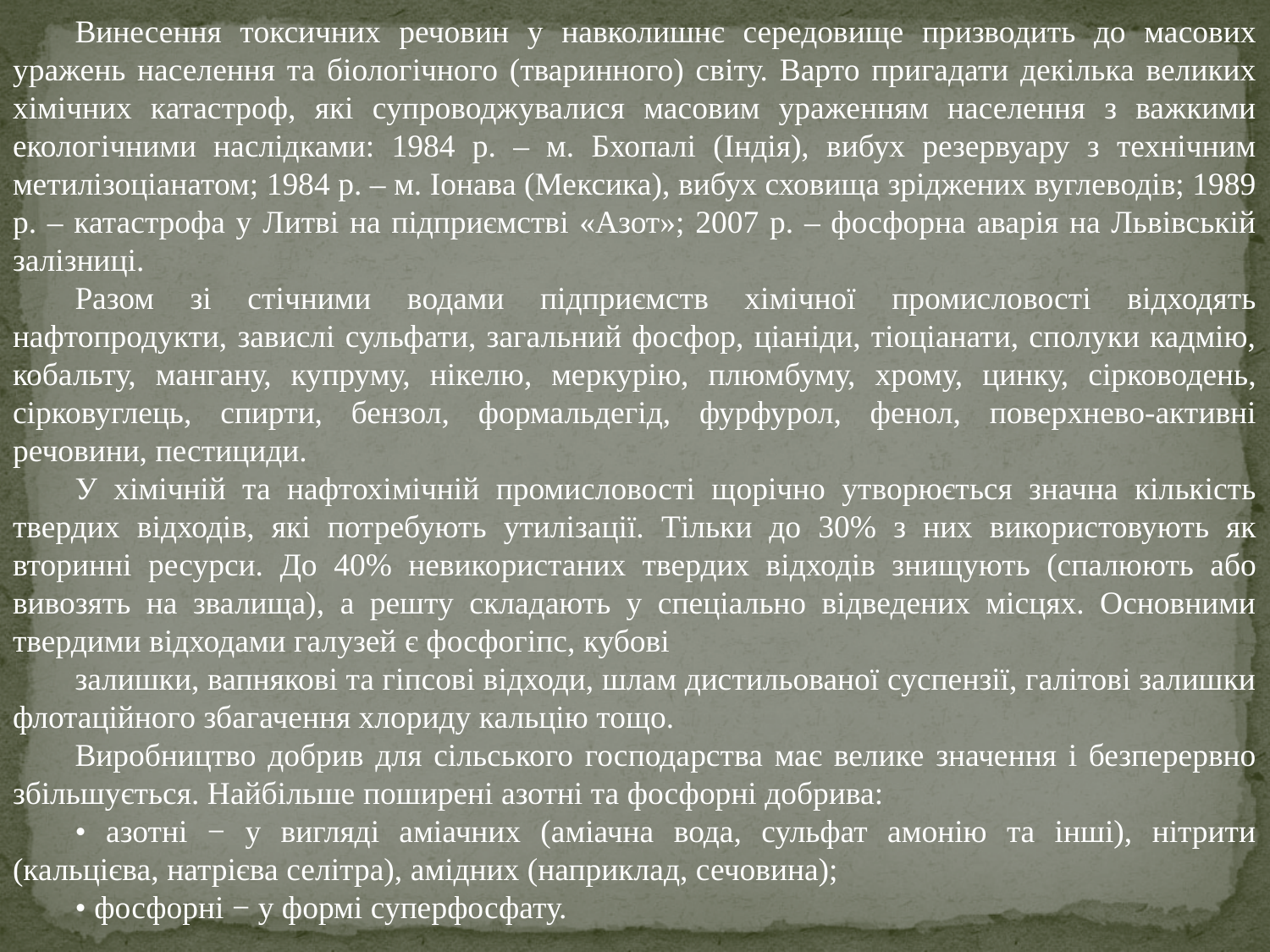

Винесення токсичних речовин у навколишнє середовище призводить до масових уражень населення та біологічного (тваринного) світу. Варто пригадати декілька великих хімічних катастроф, які супроводжувалися масовим ураженням населення з важкими екологічними наслідками: 1984 р. – м. Бхопалі (Індія), вибух резервуару з технічним метилізоціанатом; 1984 р. – м. Іонава (Мексика), вибух сховища зріджених вуглеводів; 1989 р. – катастрофа у Литві на підприємстві «Азот»; 2007 р. – фосфорна аварія на Львівській залізниці.
Разом зі стічними водами підприємств хімічної промисловості відходять нафтопродукти, завислі сульфати, загальний фосфор, ціаніди, тіоціанати, сполуки кадмію, кобальту, мангану, купруму, нікелю, меркурію, плюмбуму, хрому, цинку, сірководень, сірковуглець, спирти, бензол, формальдегід, фурфурол, фенол, поверхнево-активні речовини, пестициди.
У хімічній та нафтохімічній промисловості щорічно утворюється значна кількість твердих відходів, які потребують утилізації. Тільки до 30% з них використовують як вторинні ресурси. До 40% невикористаних твердих відходів знищують (спалюють або вивозять на звалища), а решту складають у спеціально відведених місцях. Основними твердими відходами галузей є фосфогіпс, кубові
залишки, вапнякові та гіпсові відходи, шлам дистильованої суспензії, галітові залишки флотаційного збагачення хлориду кальцію тощо.
Виробництво добрив для сільського господарства має велике значення і безперервно збільшується. Найбільше поширені азотні та фосфорні добрива:
• азотні − у вигляді аміачних (аміачна вода, сульфат амонію та інші), нітрити (кальцієва, натрієва селітра), амідних (наприклад, сечовина);
• фосфорні − у формі суперфосфату.